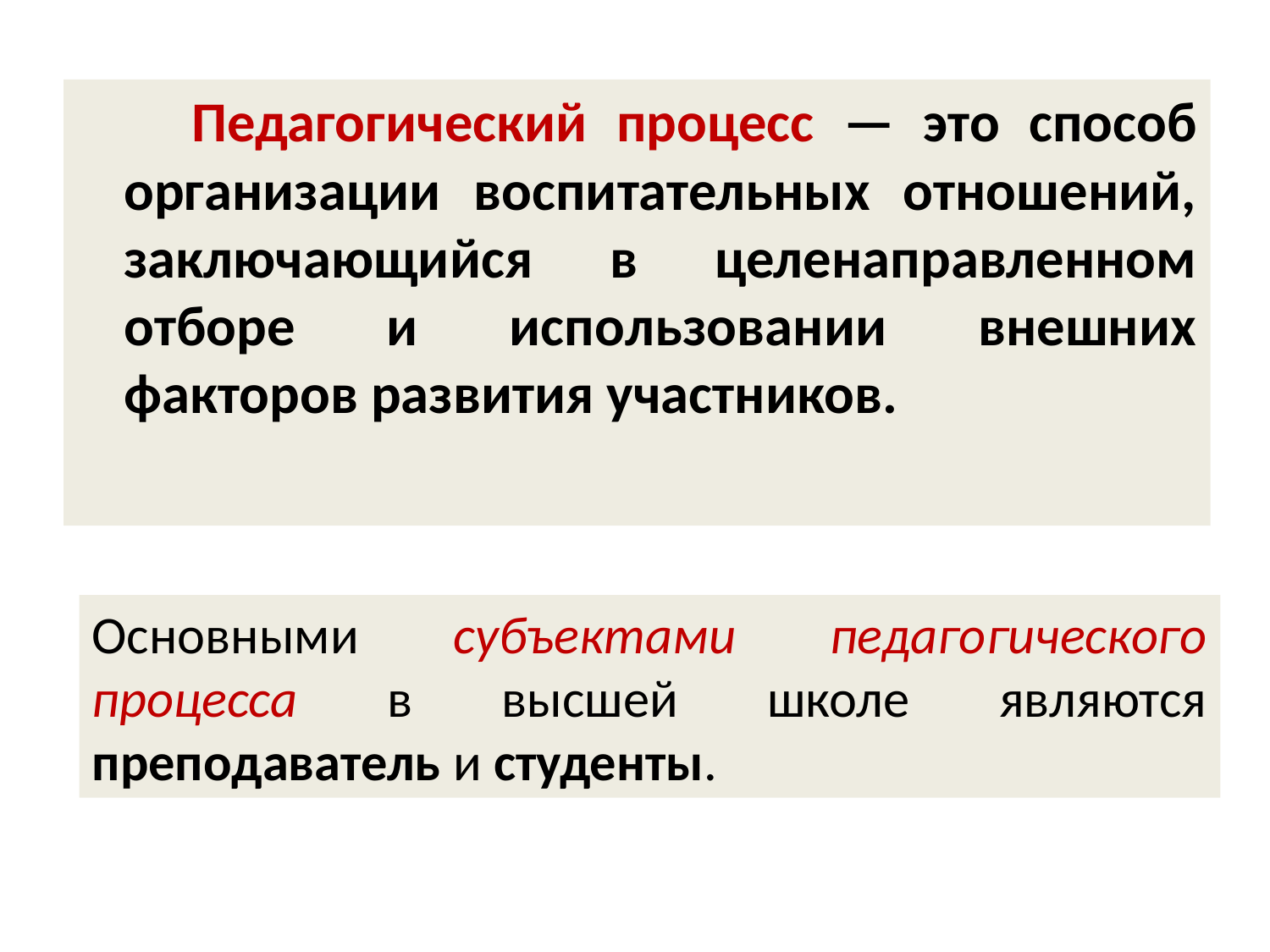

Педагогический процесс — это способ организации воспитательных отношений, заключающийся в целенаправленном отборе и использовании внешних факторов развития участников.

Основными субъектами педагогического процесса в высшей школе являются преподаватель и студенты.